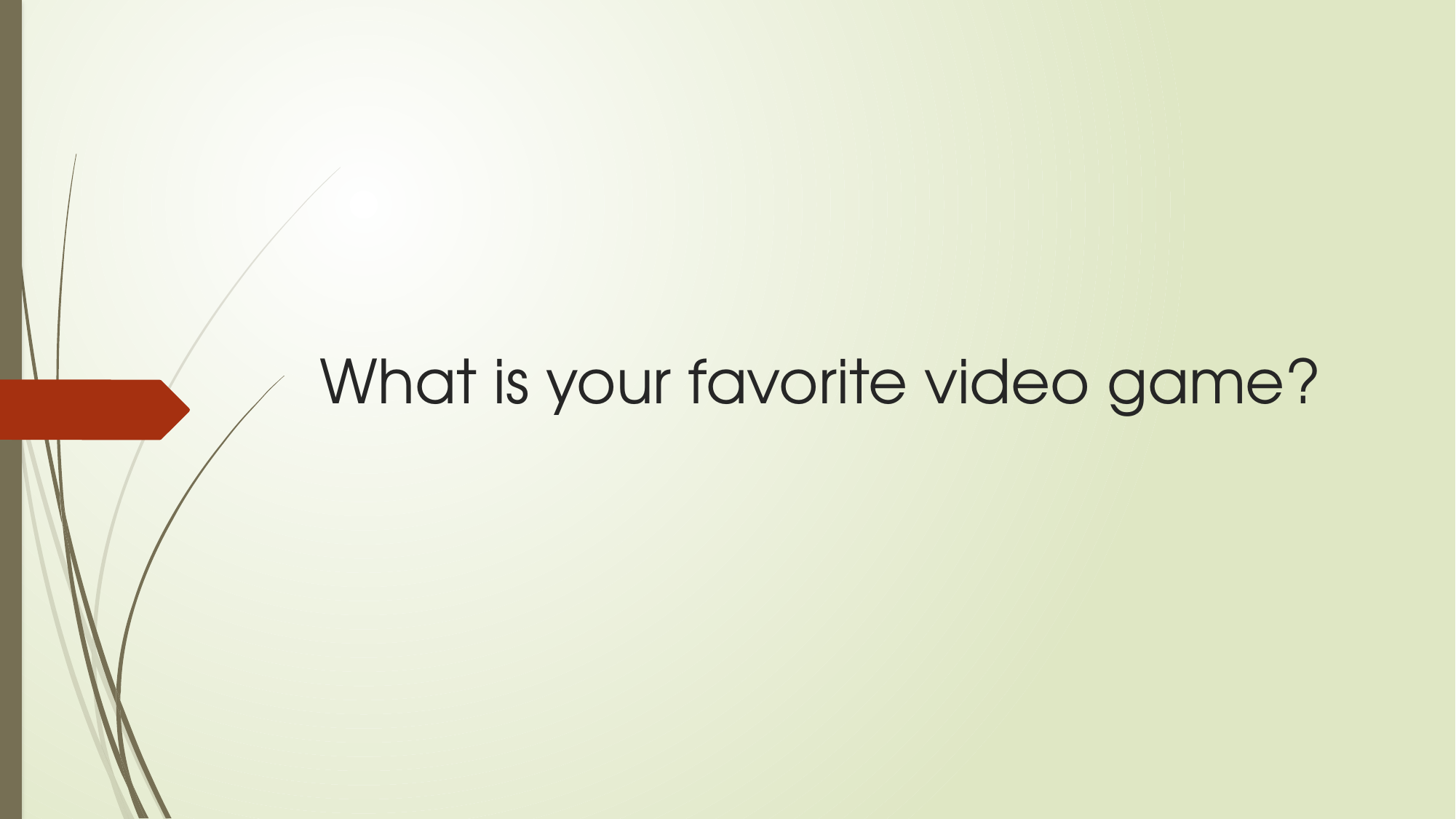

# What is your favorite video game?